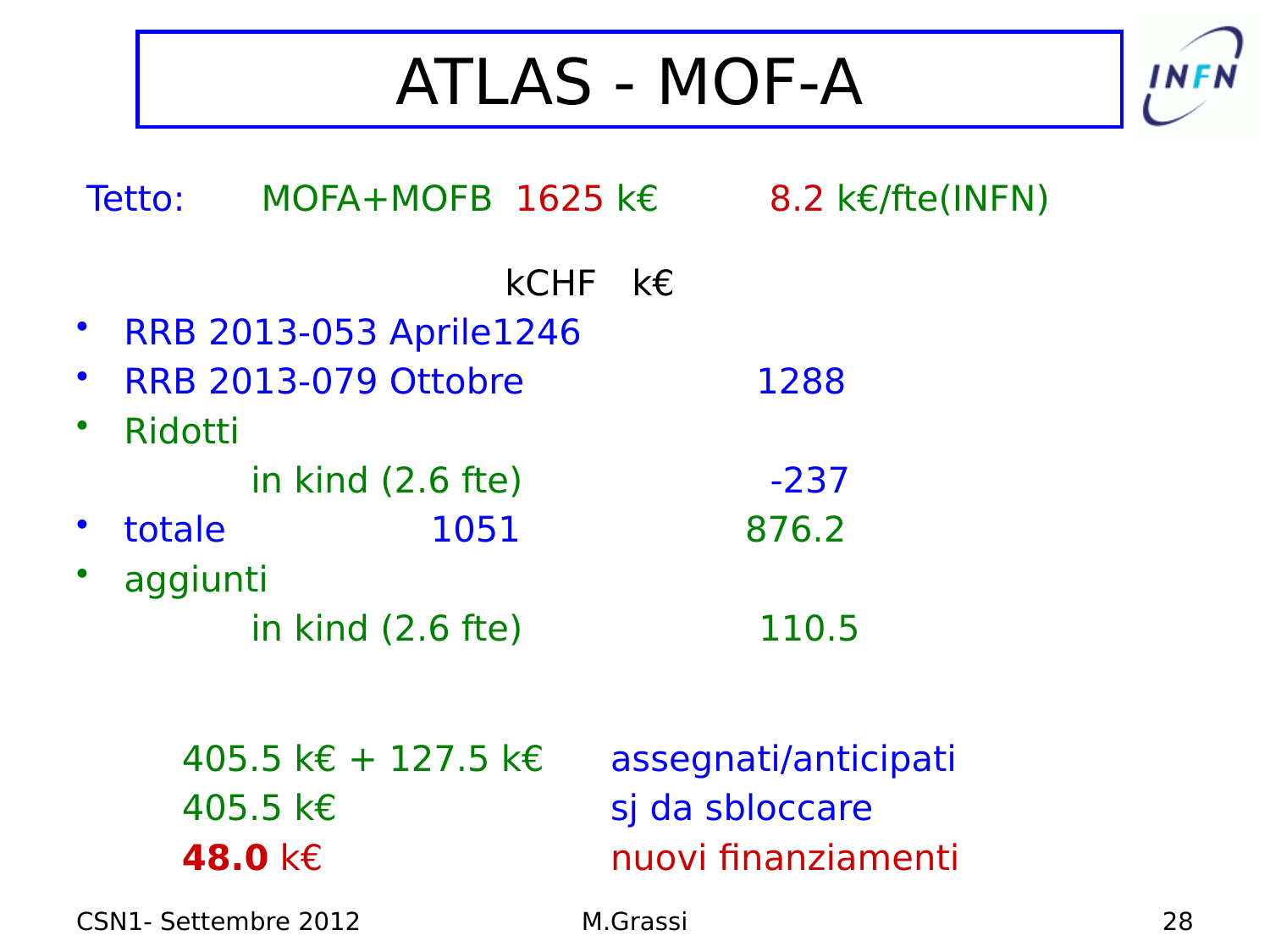

# ATLAS - MOF-A
Tetto:	MOFA+MOFB 	1625 k€ 	8.2 k€/fte(INFN)
				kCHF	k€
RRB 2013-053 Aprile	1246
RRB 2013-079 Ottobre	1288
Ridotti
		in kind (2.6 fte) 		 -237
totale		1051	876.2
aggiunti
		in kind (2.6 fte) 	 	110.5
405.5 k€ + 127.5 k€ 	assegnati/anticipati
405.5 k€ 			sj da sbloccare
48.0 k€	  		nuovi finanziamenti

CSN1- Settembre 2012
M.Grassi
28